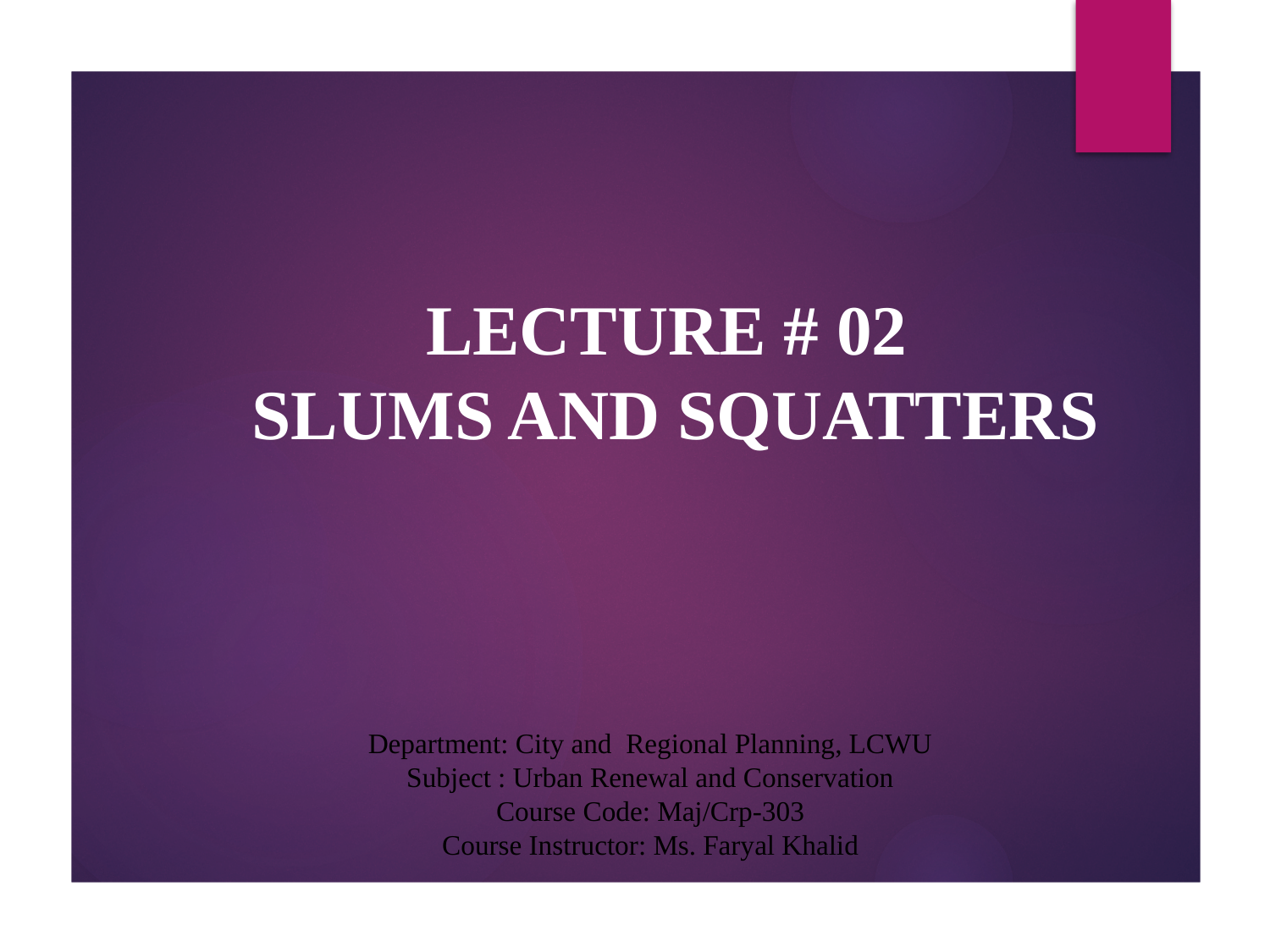

# LECTURE # 02 SLUMS AND SQUATTERS
Department: City and  Regional Planning, LCWU
Subject : Urban Renewal and Conservation
Course Code: Maj/Crp-303
Course Instructor: Ms. Faryal Khalid